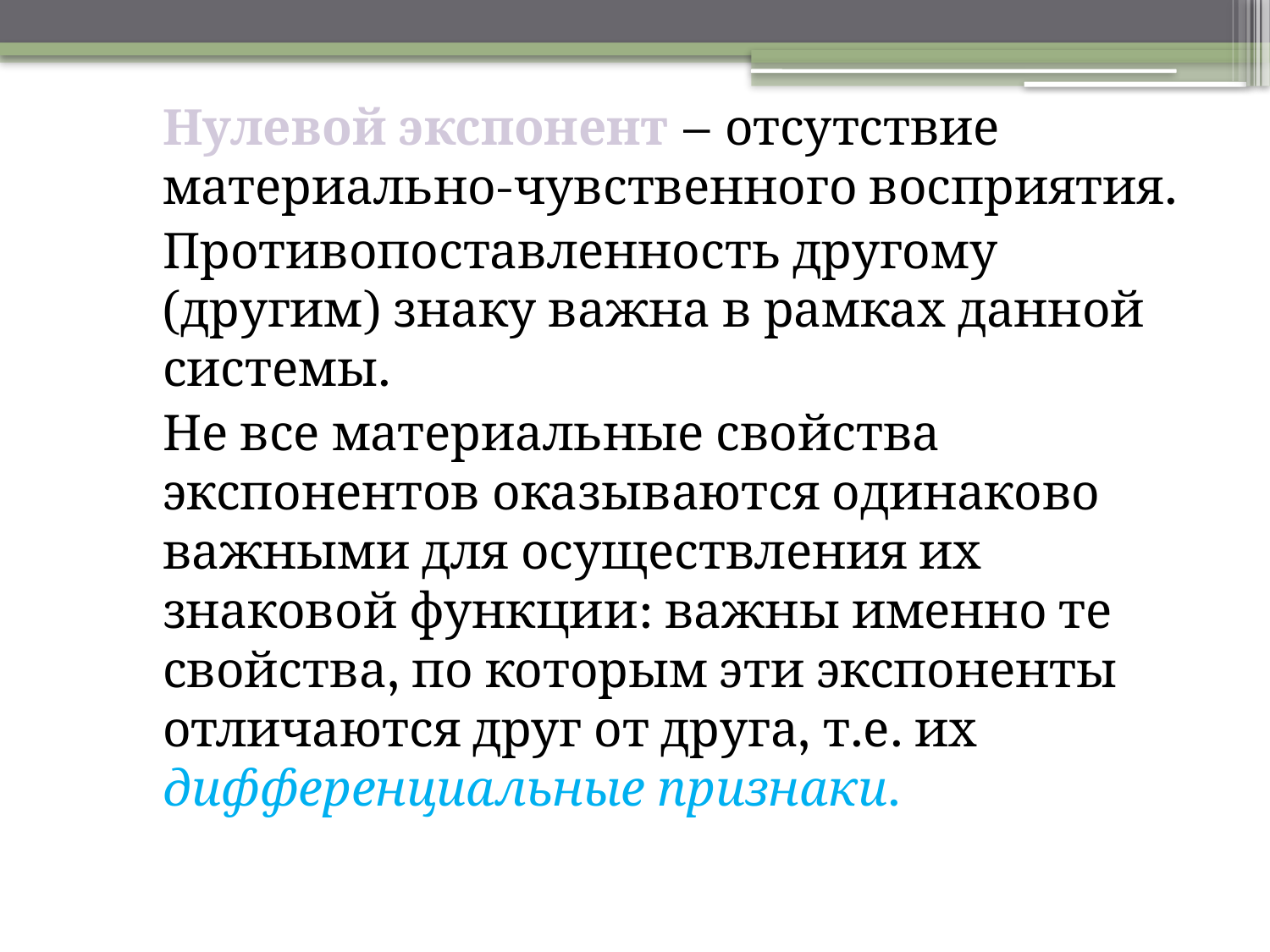

Нулевой экспонент – отсутствие материально-чувственного восприятия.
	Противопоставленность другому (другим) знаку важна в рамках данной системы.
	Не все материальные свойства экспонентов оказываются одинаково важными для осуществления их знаковой функции: важны именно те свойства, по которым эти экспоненты отличаются друг от друга, т.е. их дифференциальные признаки.